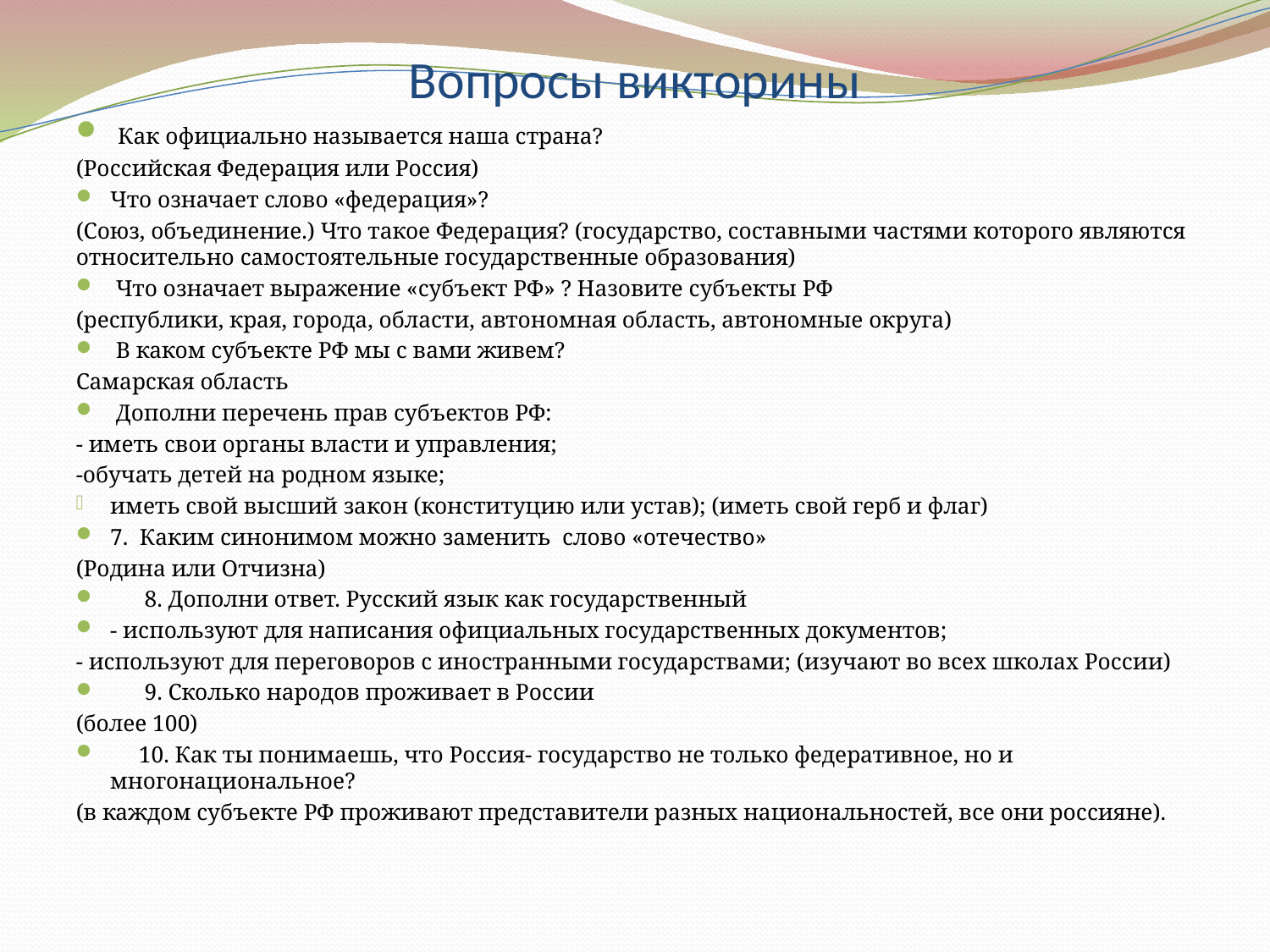

# Вопросы викторины
 Как официально называется наша страна?
(Российская Федерация или Россия)
Что означает слово «федерация»?
(Союз, объединение.) Что такое Федерация? (государство, составными частями которого являются относительно самостоятельные государственные образования)
 Что означает выражение «субъект РФ» ? Назовите субъекты РФ
(республики, края, города, области, автономная область, автономные округа)
 В каком субъекте РФ мы с вами живем?
Самарская область
 Дополни перечень прав субъектов РФ:
- иметь свои органы власти и управления;
-обучать детей на родном языке;
иметь свой высший закон (конституцию или устав); (иметь свой герб и флаг)
7.  Каким синонимом можно заменить  слово «отечество»
(Родина или Отчизна)
      8. Дополни ответ. Русский язык как государственный
- используют для написания официальных государственных документов;
- используют для переговоров с иностранными государствами; (изучают во всех школах России)
      9. Сколько народов проживает в России
(более 100)
     10. Как ты понимаешь, что Россия- государство не только федеративное, но и многонациональное?
(в каждом субъекте РФ проживают представители разных национальностей, все они россияне).